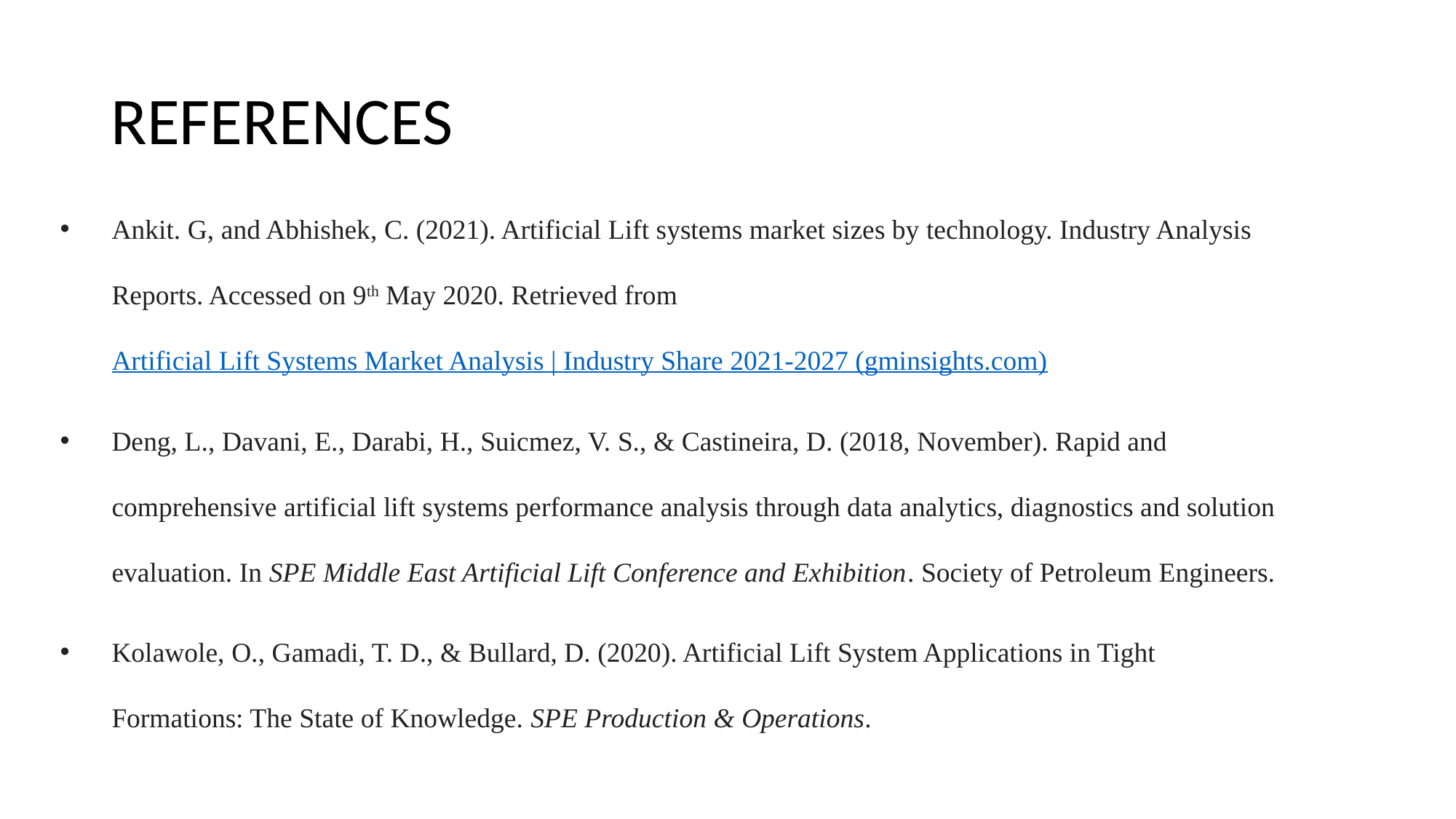

# REFERENCES
Ankit. G, and Abhishek, C. (2021). Artificial Lift systems market sizes by technology. Industry Analysis Reports. Accessed on 9th May 2020. Retrieved from Artificial Lift Systems Market Analysis | Industry Share 2021-2027 (gminsights.com)
Deng, L., Davani, E., Darabi, H., Suicmez, V. S., & Castineira, D. (2018, November). Rapid and comprehensive artificial lift systems performance analysis through data analytics, diagnostics and solution evaluation. In SPE Middle East Artificial Lift Conference and Exhibition. Society of Petroleum Engineers.
Kolawole, O., Gamadi, T. D., & Bullard, D. (2020). Artificial Lift System Applications in Tight Formations: The State of Knowledge. SPE Production & Operations.